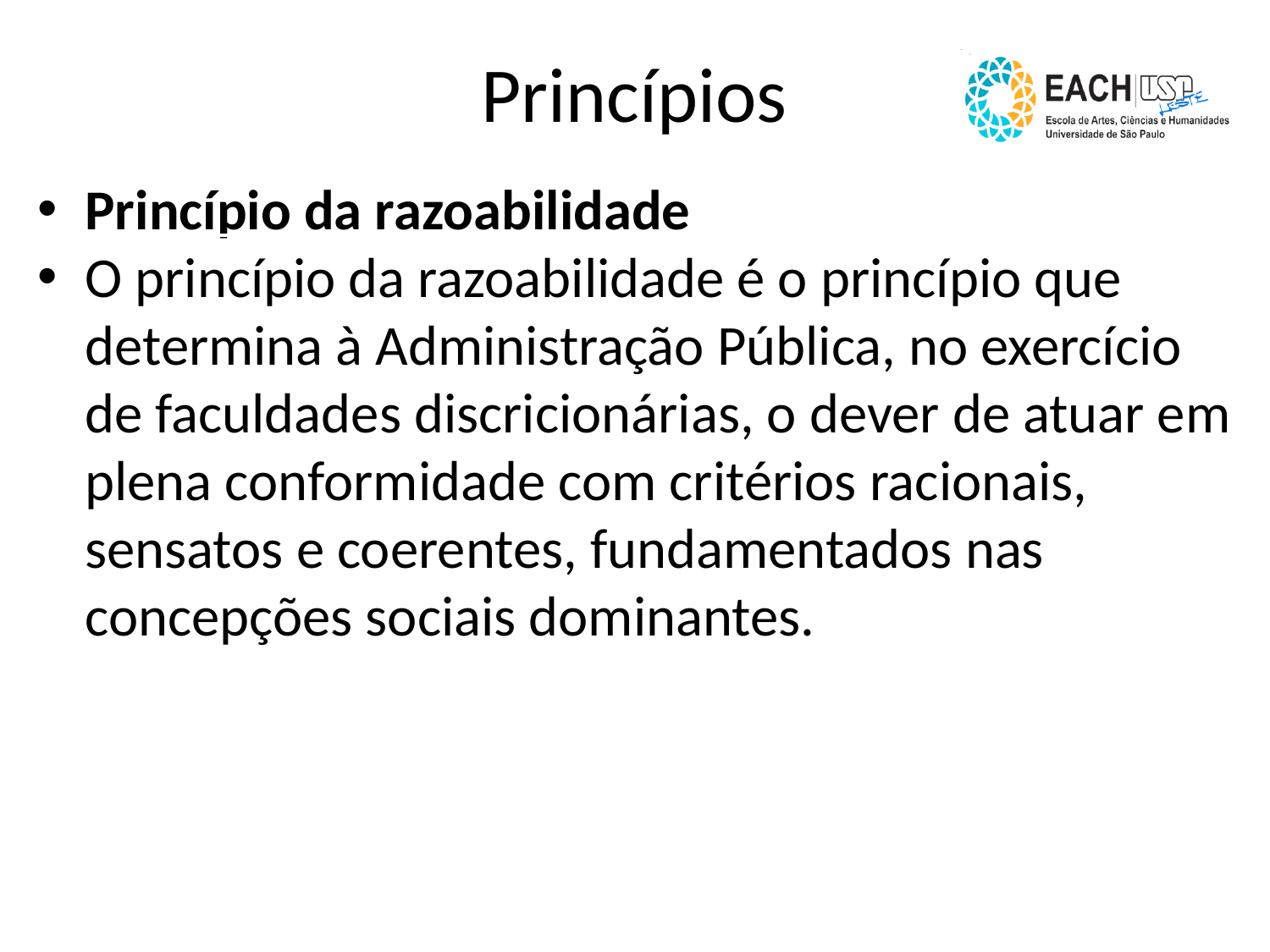

Princípios
Princípio da razoabilidade
O princípio da razoabilidade é o princípio que determina à Administração Pública, no exercício de faculdades discricionárias, o dever de atuar em plena conformidade com critérios racionais, sensatos e coerentes, fundamentados nas concepções sociais dominantes.